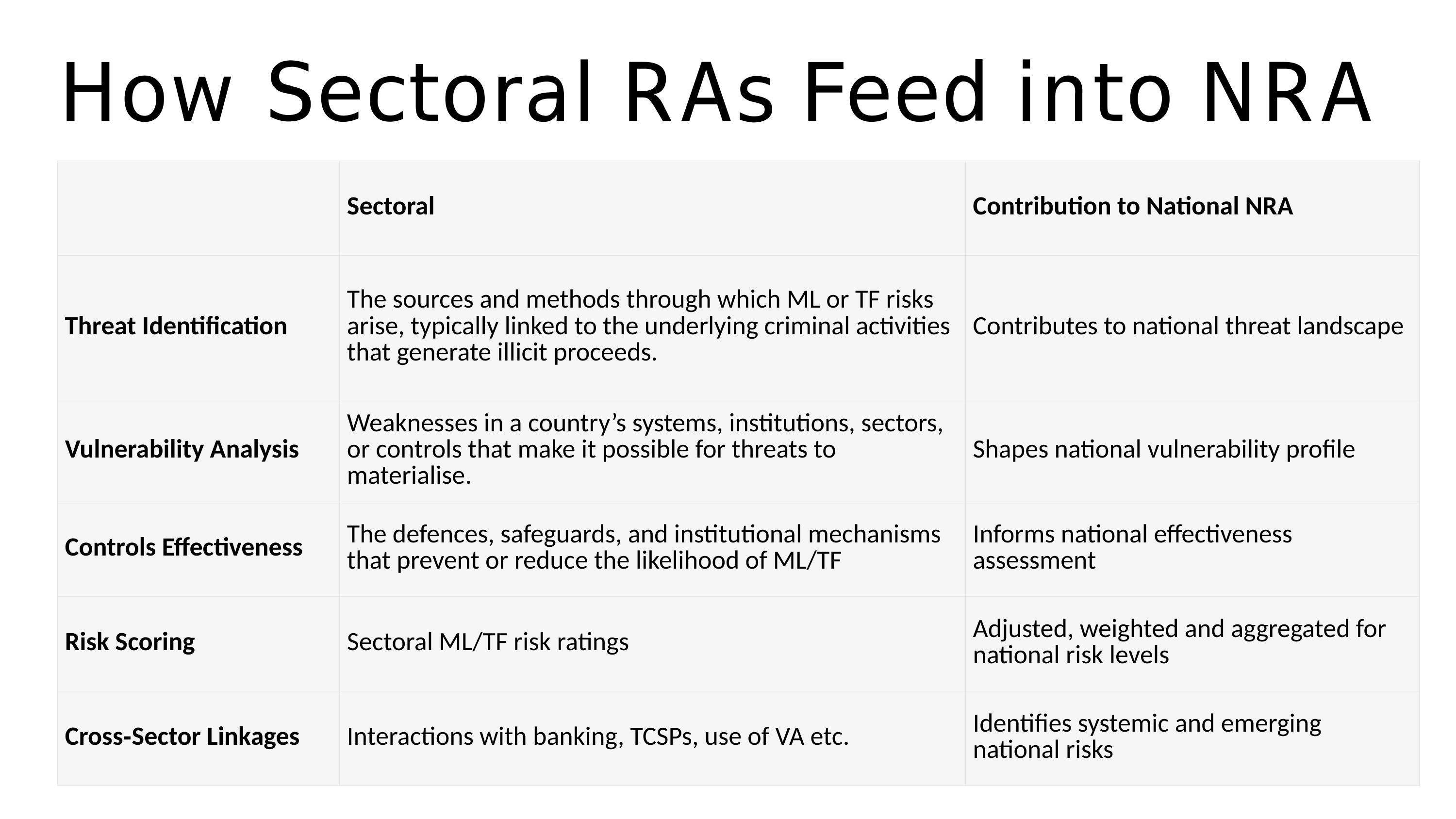

How Sectoral RAs Feed into NRA
|  | Sectoral | Contribution to National NRA |
| --- | --- | --- |
| Threat Identification | The sources and methods through which ML or TF risks arise, typically linked to the underlying criminal activities that generate illicit proceeds. | Contributes to national threat landscape |
| Vulnerability Analysis | Weaknesses in a country’s systems, institutions, sectors, or controls that make it possible for threats to materialise. | Shapes national vulnerability profile |
| Controls Effectiveness | The defences, safeguards, and institutional mechanisms that prevent or reduce the likelihood of ML/TF | Informs national effectiveness assessment |
| Risk Scoring | Sectoral ML/TF risk ratings | Adjusted, weighted and aggregated for national risk levels |
| Cross‑Sector Linkages | Interactions with banking, TCSPs, use of VA etc. | Identifies systemic and emerging national risks |